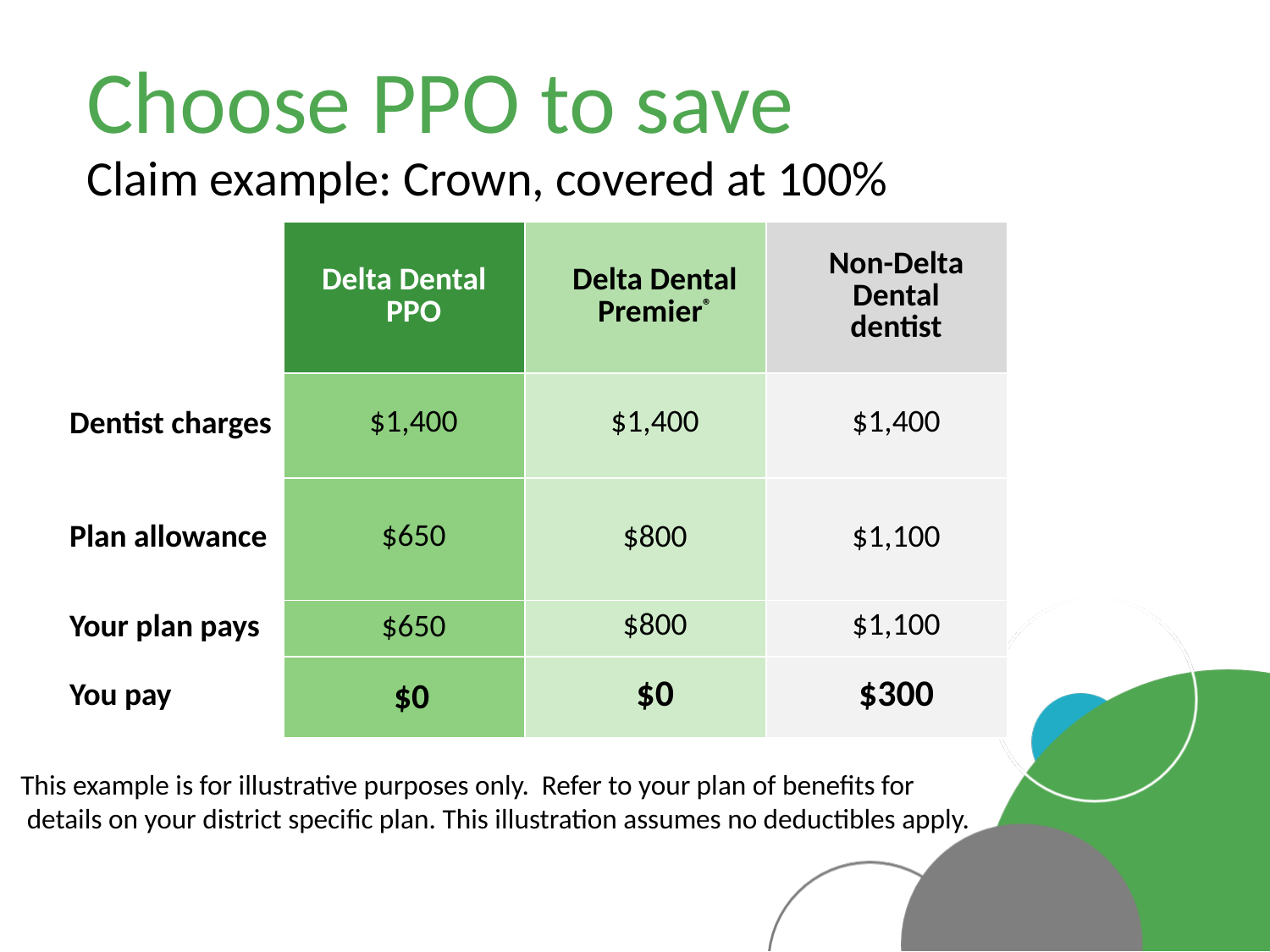

Choose PPO to save
Claim example: Crown, covered at 100%
|  | Delta Dental PPO | Delta Dental Premier® | Non-Delta Dental dentist |
| --- | --- | --- | --- |
| Dentist charges | $1,400 | $1,400 | $1,400 |
| Plan allowance | $650 | $800 | $1,100 |
| Your plan pays | $650 | $800 | $1,100 |
| You pay | $0 | $0 | $300 |
This example is for illustrative purposes only.  Refer to your plan of benefits for
 details on your district specific plan. This illustration assumes no deductibles apply.